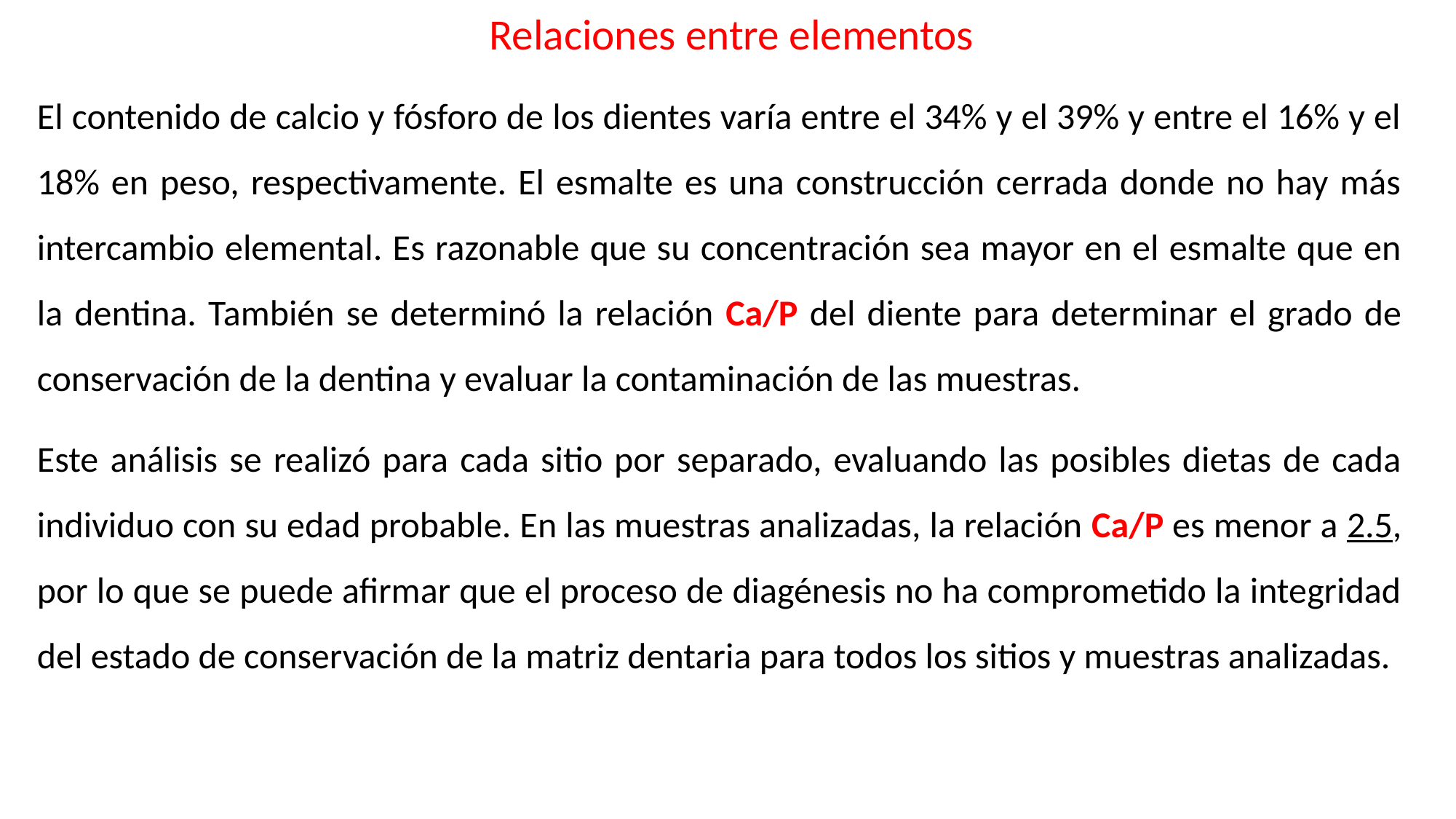

# Relaciones entre elementos
El contenido de calcio y fósforo de los dientes varía entre el 34% y el 39% y entre el 16% y el 18% en peso, respectivamente. El esmalte es una construcción cerrada donde no hay más intercambio elemental. Es razonable que su concentración sea mayor en el esmalte que en la dentina. También se determinó la relación Ca/P del diente para determinar el grado de conservación de la dentina y evaluar la contaminación de las muestras.
Este análisis se realizó para cada sitio por separado, evaluando las posibles dietas de cada individuo con su edad probable. En las muestras analizadas, la relación Ca/P es menor a 2.5, por lo que se puede afirmar que el proceso de diagénesis no ha comprometido la integridad del estado de conservación de la matriz dentaria para todos los sitios y muestras analizadas.